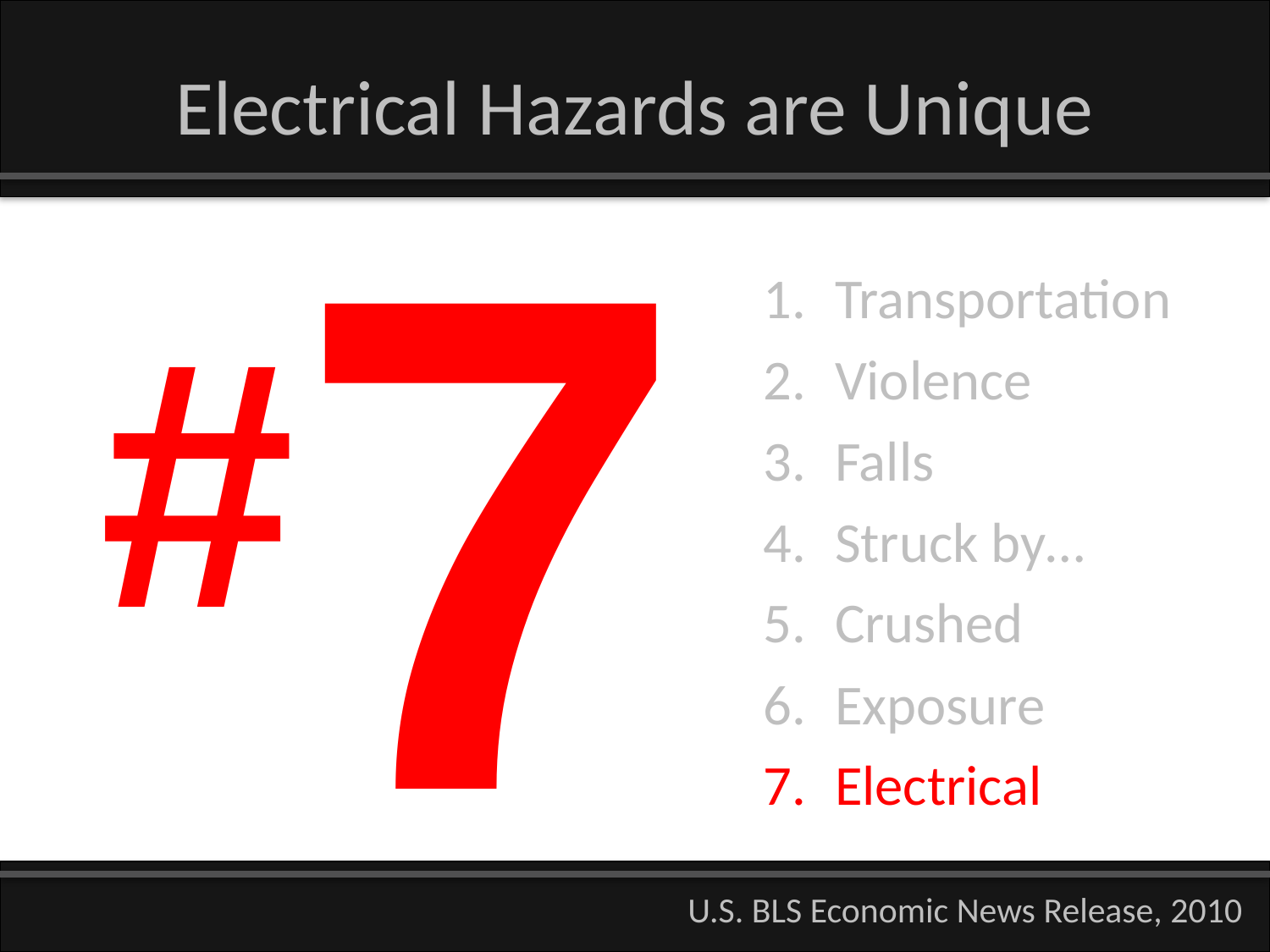

# Electrical Hazards are Unique
#7
Transportation
Violence
Falls
Struck by…
Crushed
Exposure
Electrical

U.S. BLS Economic News Release, 2010